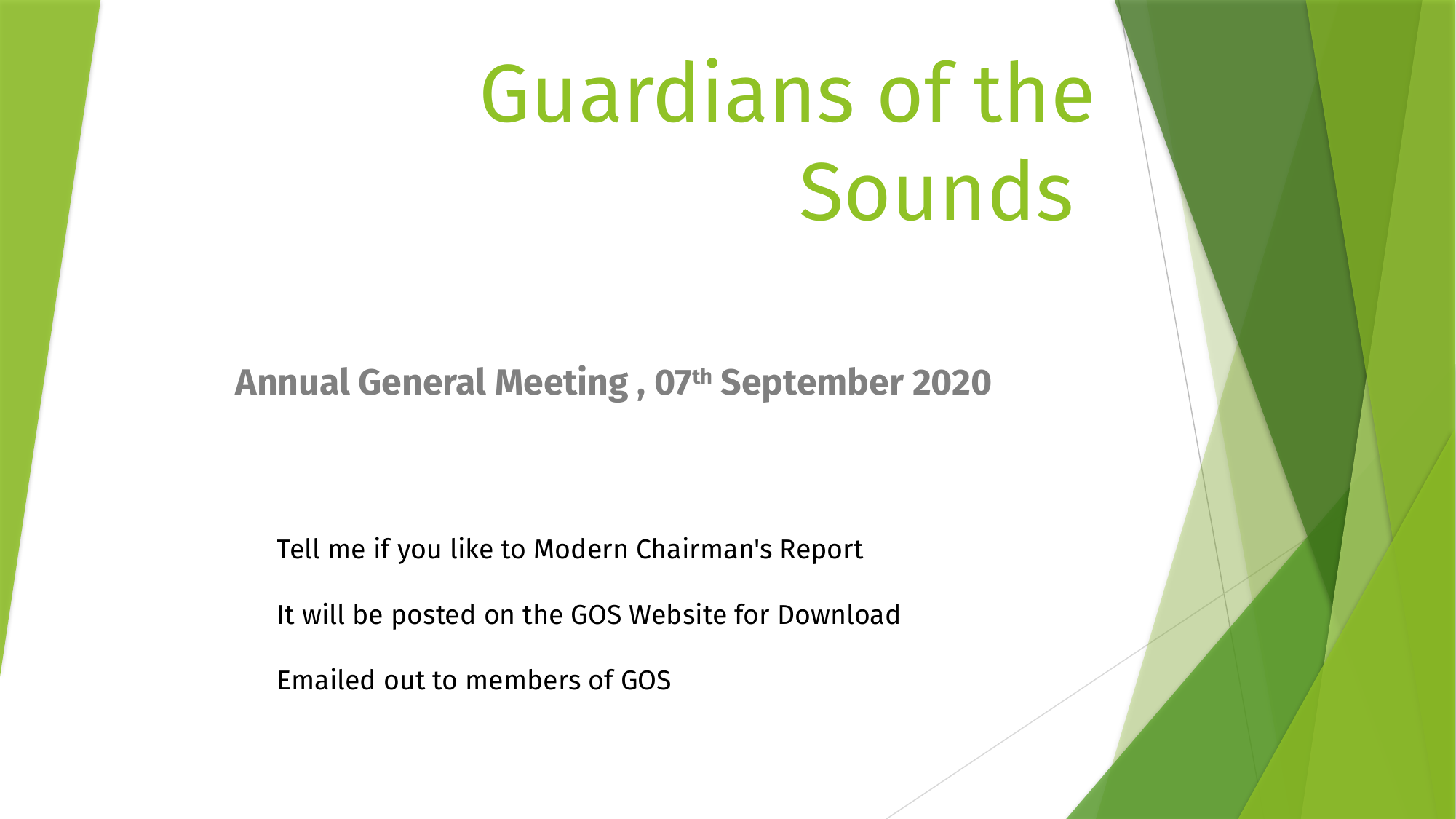

# Guardians of the Sounds

Annual General Meeting , 07th September 2020
Tell me if you like to Modern Chairman's Report

It will be posted on the GOS Website for Download

Emailed out to members of GOS